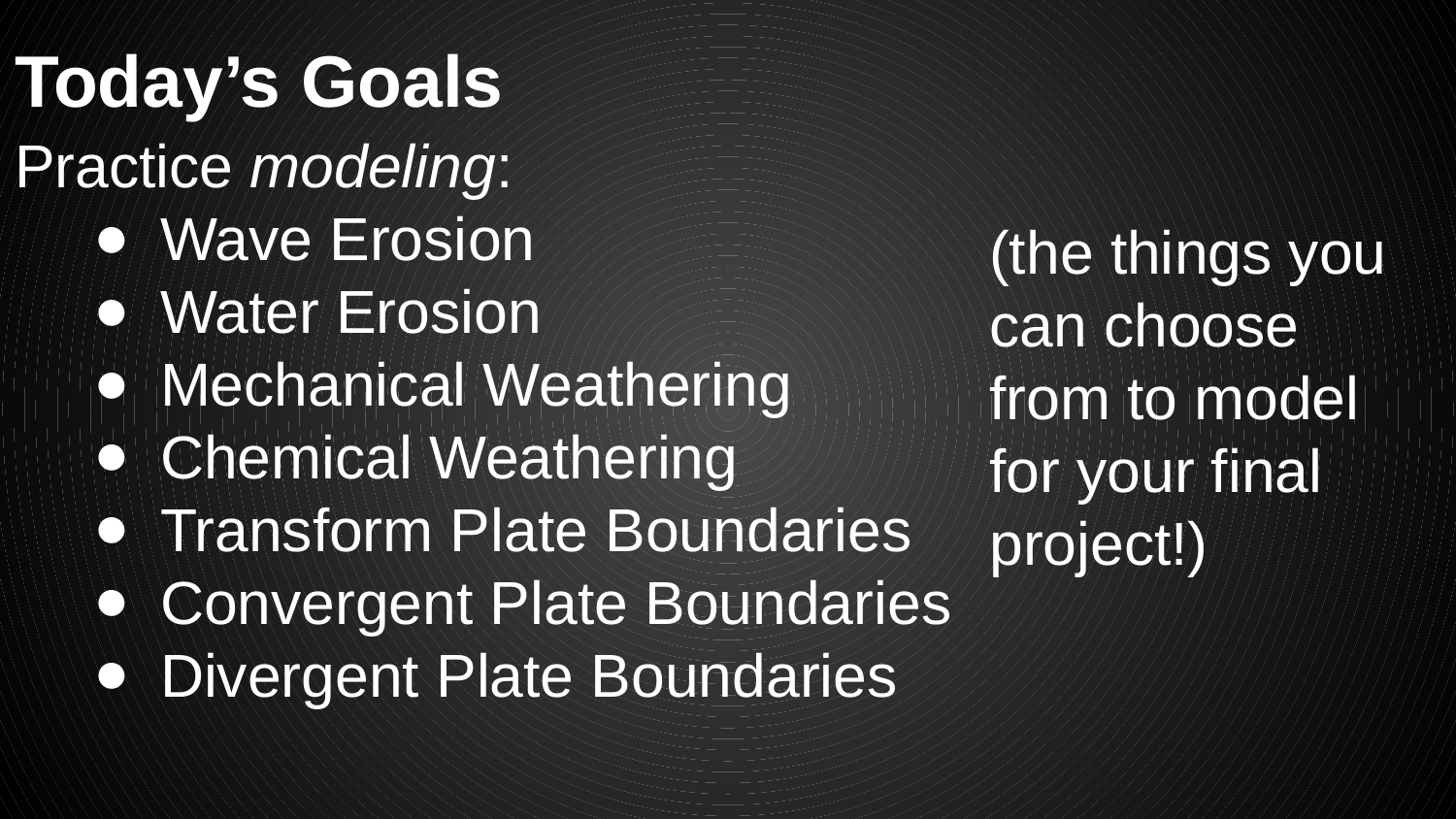

# Today’s Goals
Practice modeling:
Wave Erosion
Water Erosion
Mechanical Weathering
Chemical Weathering
Transform Plate Boundaries
Convergent Plate Boundaries
Divergent Plate Boundaries

(the things you can choose from to model for your final project!)